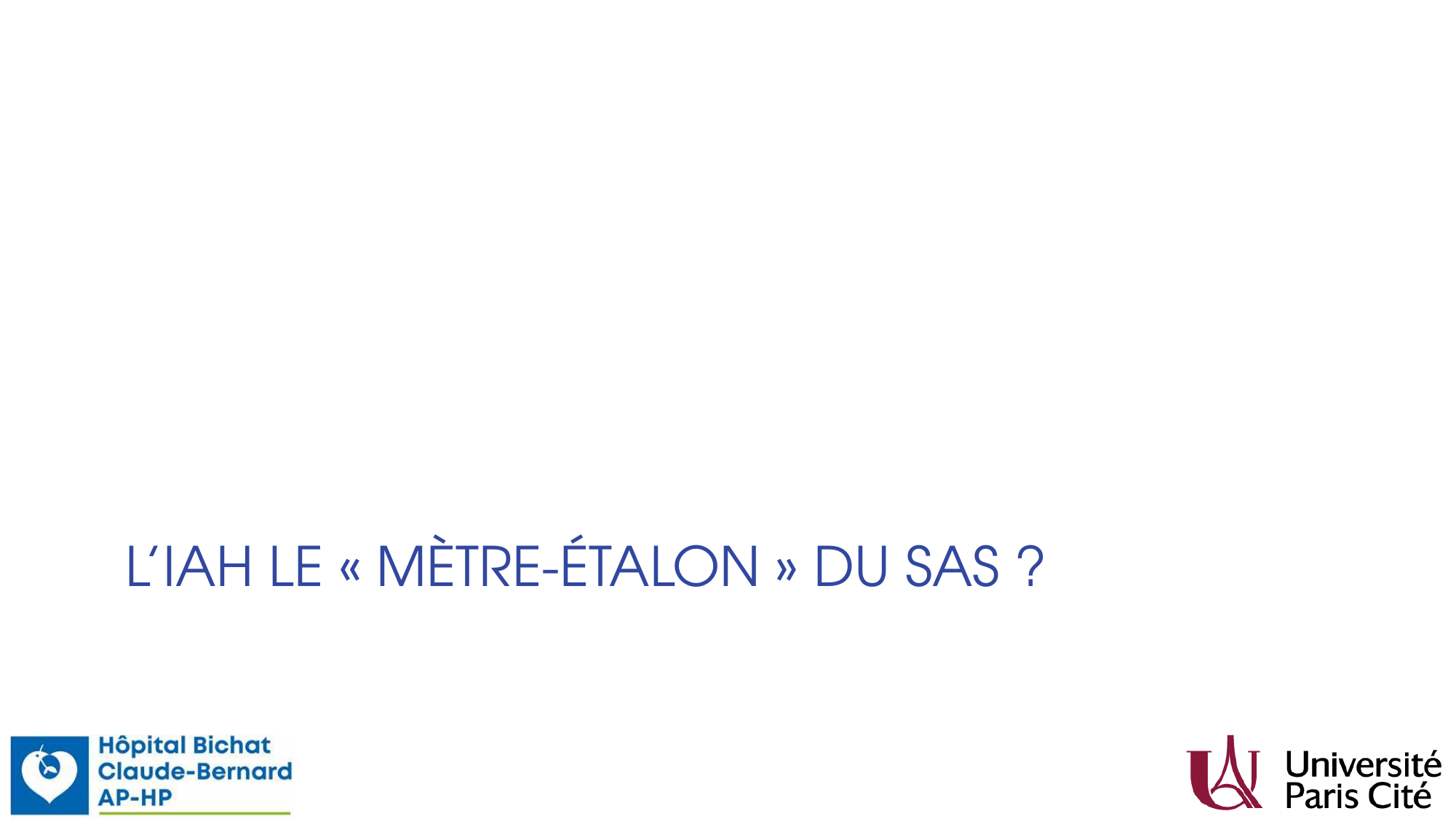

# L’IAH le « mètre-étalon » du sas ?